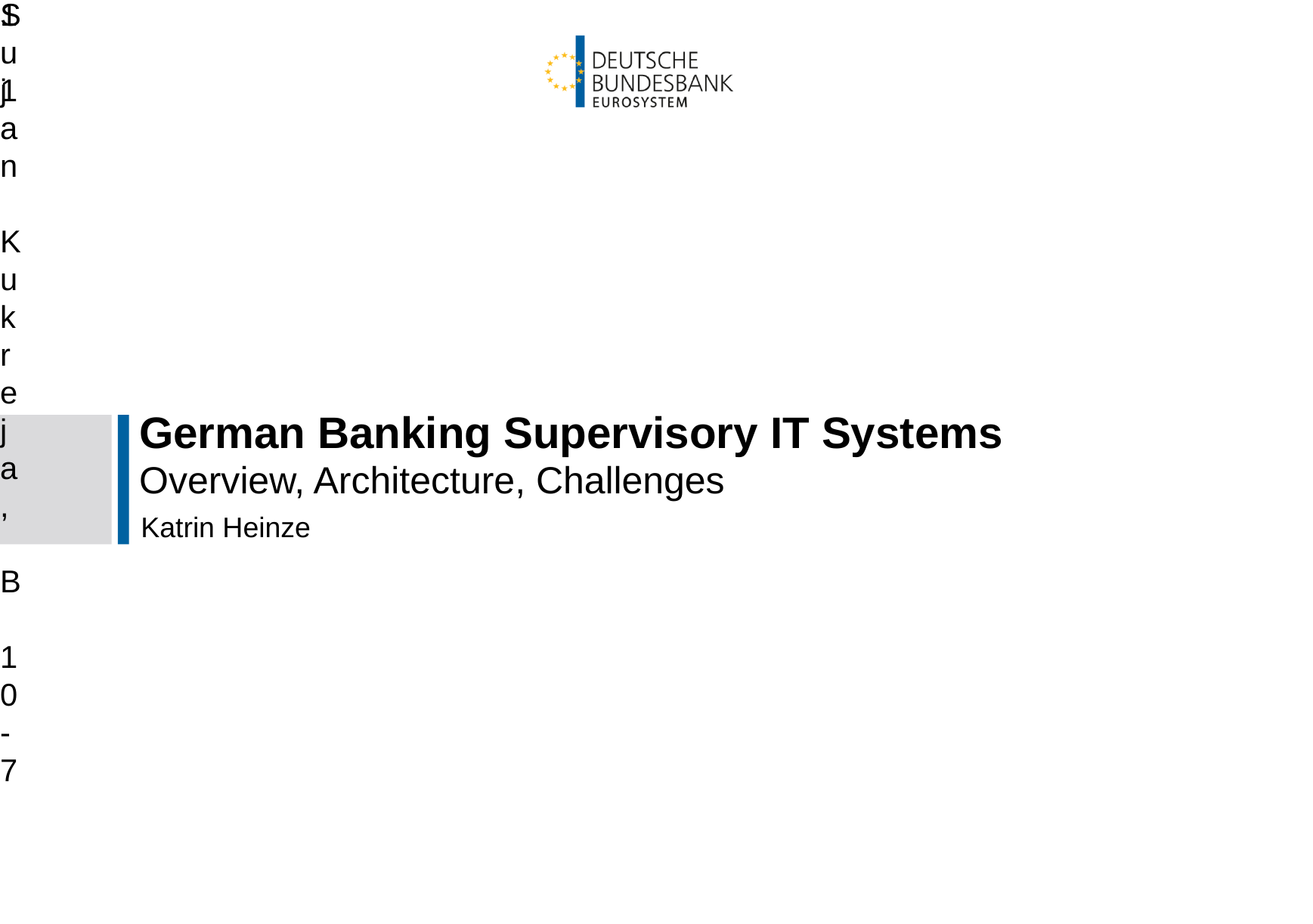

# German Banking Supervisory IT Systems
Overview, Architecture, Challenges
Katrin Heinze